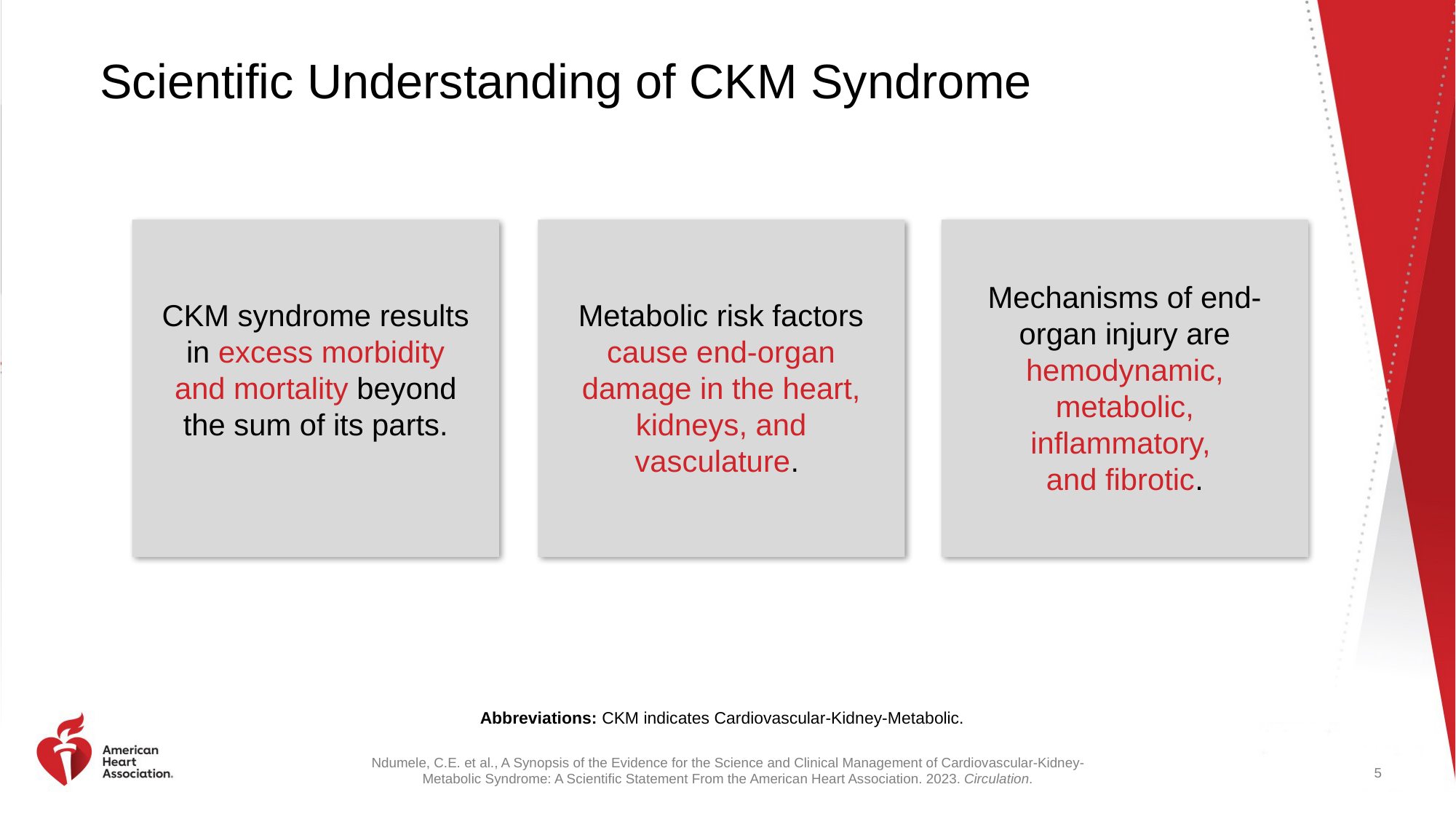

# Scientific Understanding of CKM Syndrome ​

Mechanisms of end-organ injury are hemodynamic, metabolic, inflammatory,
and fibrotic.
CKM syndrome results in excess morbidity and mortality beyond the sum of its parts.
Metabolic risk factors cause end-organ damage in the heart, kidneys, and vasculature.
Abbreviations: CKM indicates Cardiovascular-Kidney-Metabolic.
5